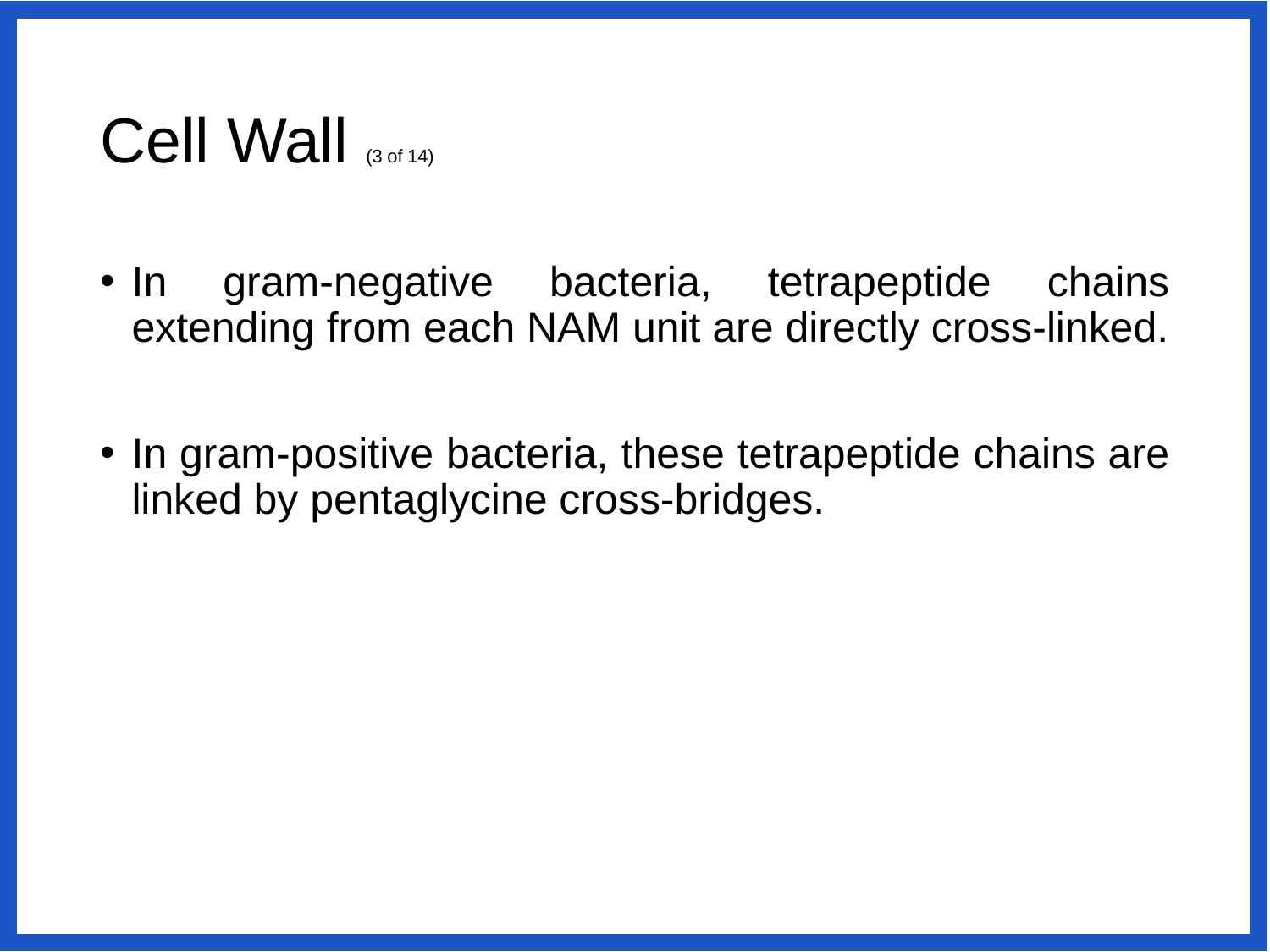

# Cell Wall (3 of 14)
In gram-negative bacteria, tetrapeptide chains extending from each NAM unit are directly cross-linked.

In gram-positive bacteria, these tetrapeptide chains are linked by pentaglycine cross-bridges.